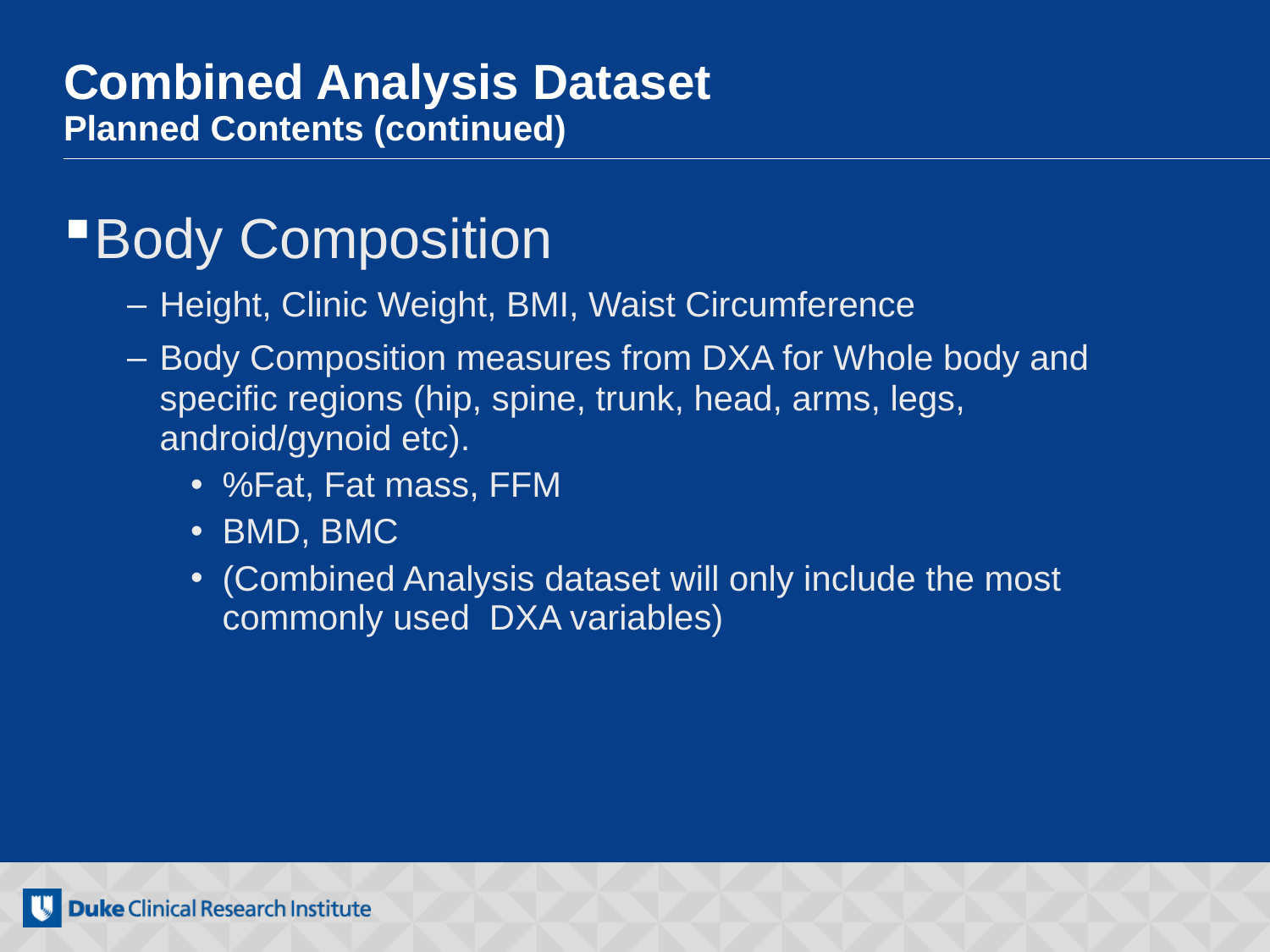

# Combined Analysis Dataset Planned Contents (continued)
Body Composition
Height, Clinic Weight, BMI, Waist Circumference
Body Composition measures from DXA for Whole body and specific regions (hip, spine, trunk, head, arms, legs, android/gynoid etc).
%Fat, Fat mass, FFM
BMD, BMC
(Combined Analysis dataset will only include the most commonly used  DXA variables)